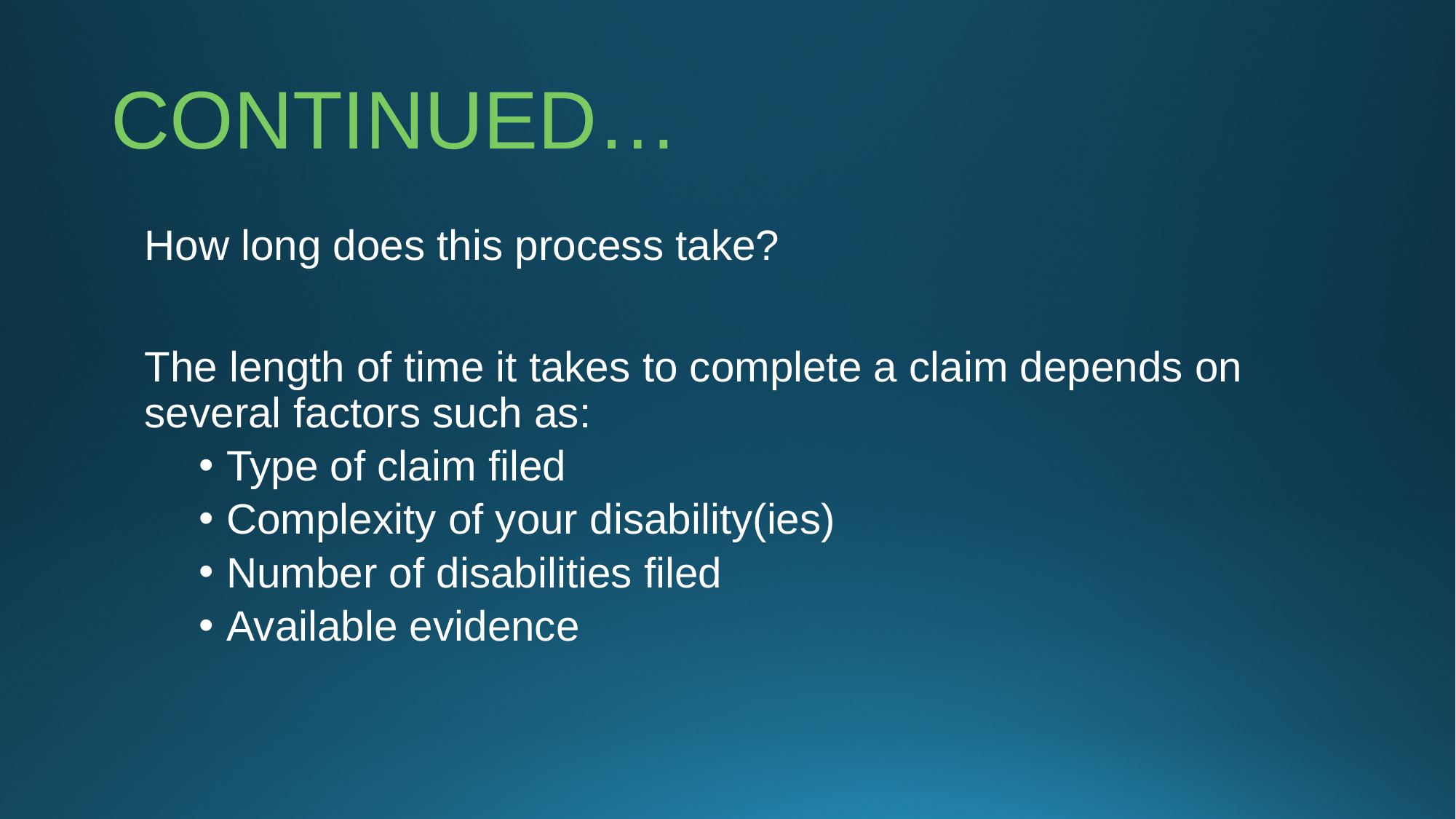

# CONTINUED…
How long does this process take?

The length of time it takes to complete a claim depends on several factors such as:
Type of claim filed
Complexity of your disability(ies)
Number of disabilities filed
Available evidence